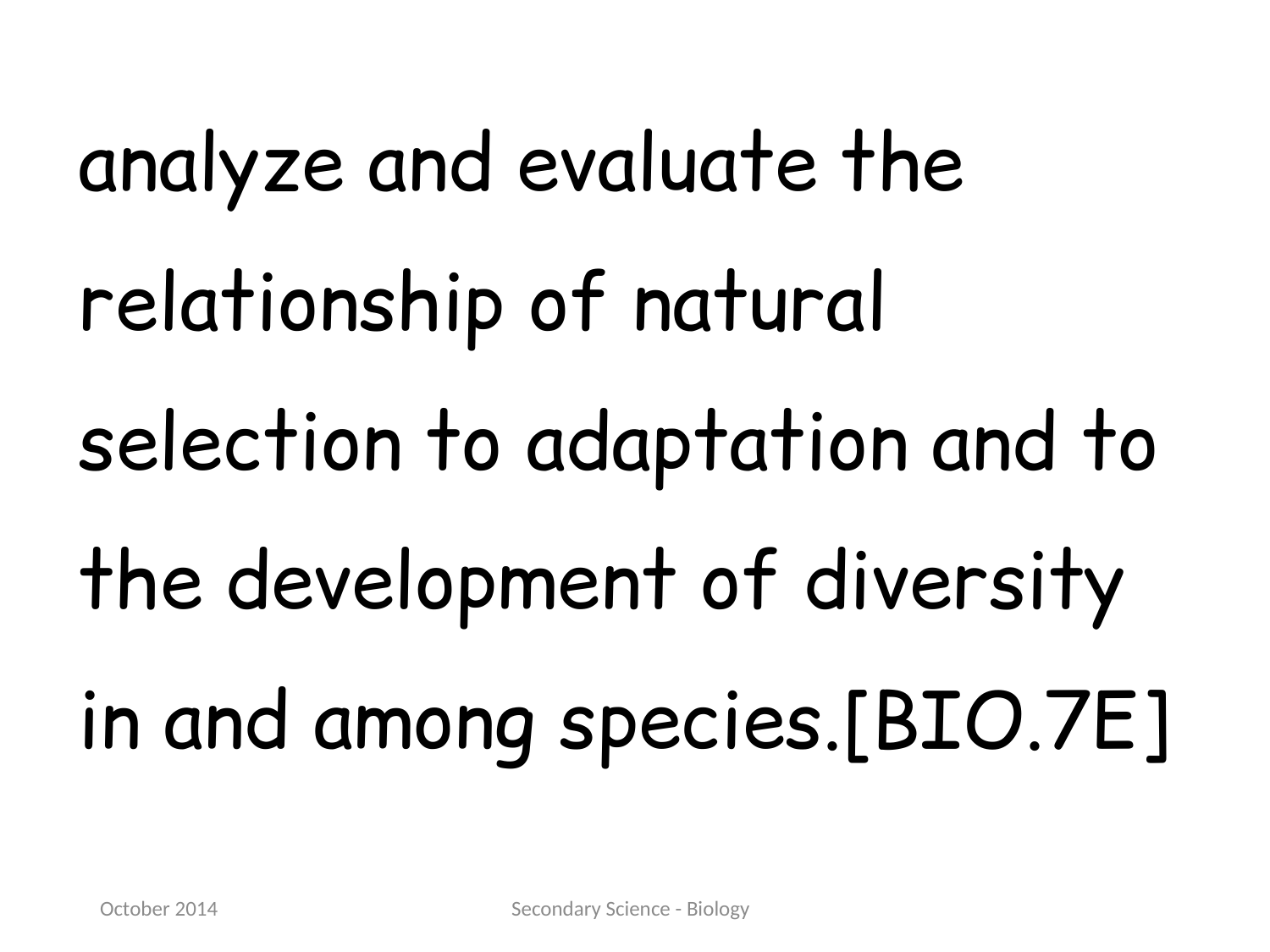

analyze and evaluate the relationship of natural selection to adaptation and to the development of diversity in and among species.[BIO.7E]
October 2014
Secondary Science - Biology